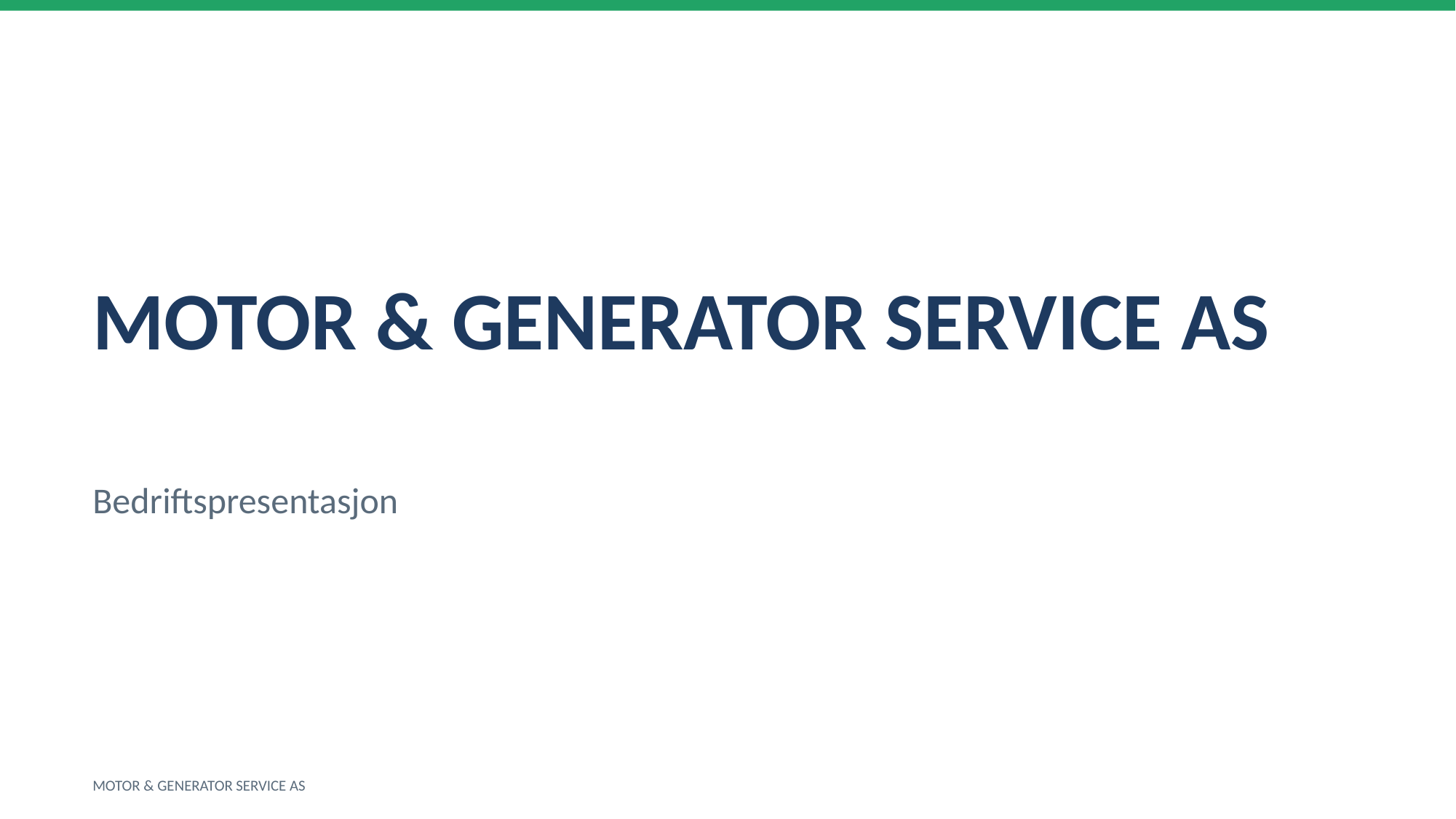

MOTOR & GENERATOR SERVICE AS
Bedriftspresentasjon
MOTOR & GENERATOR SERVICE AS